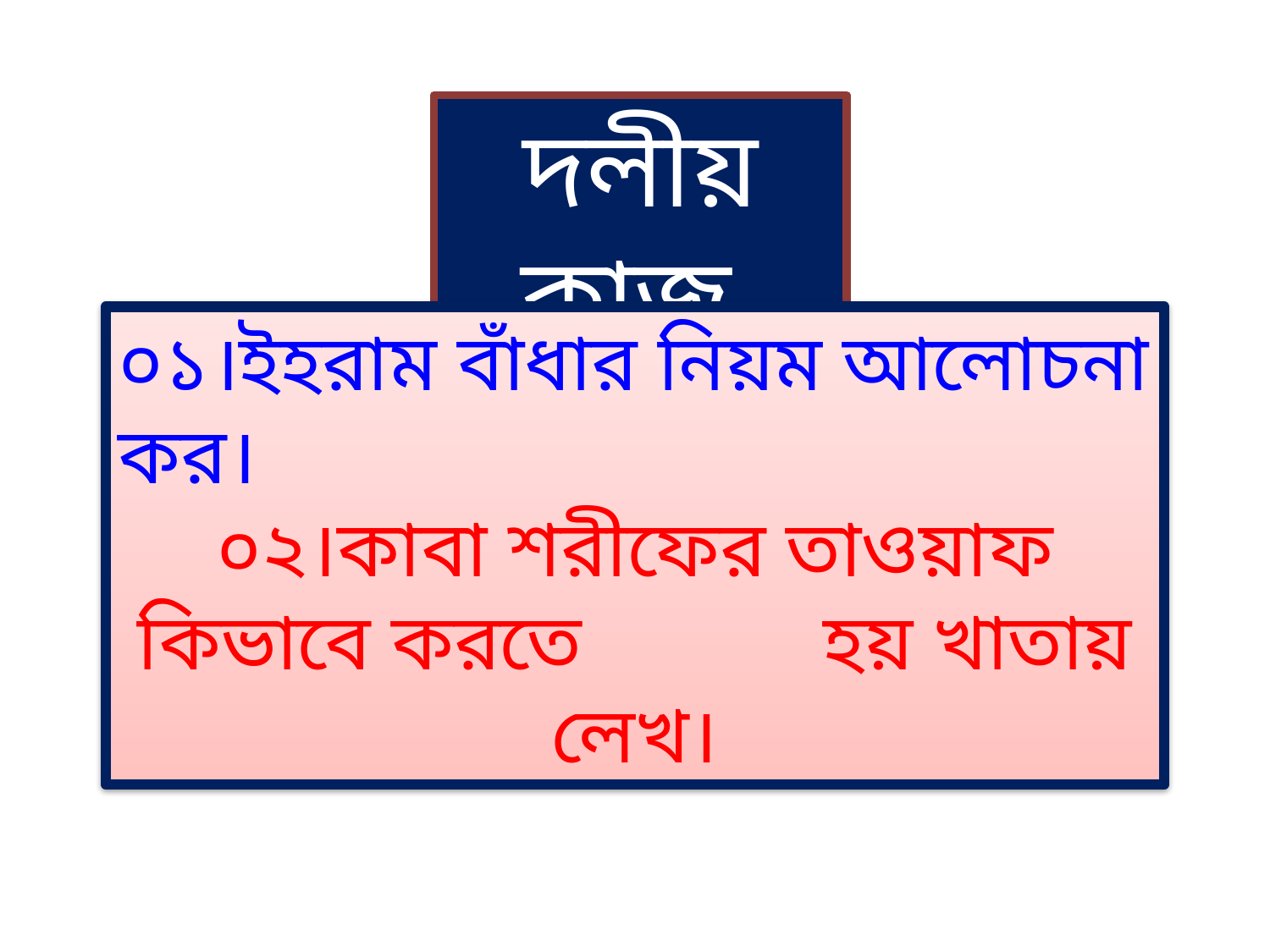

দলীয় কাজ
০১।ইহরাম বাঁধার নিয়ম আলোচনা কর।
০২।কাবা শরীফের তাওয়াফ কিভাবে করতে            হয় খাতায় লেখ।